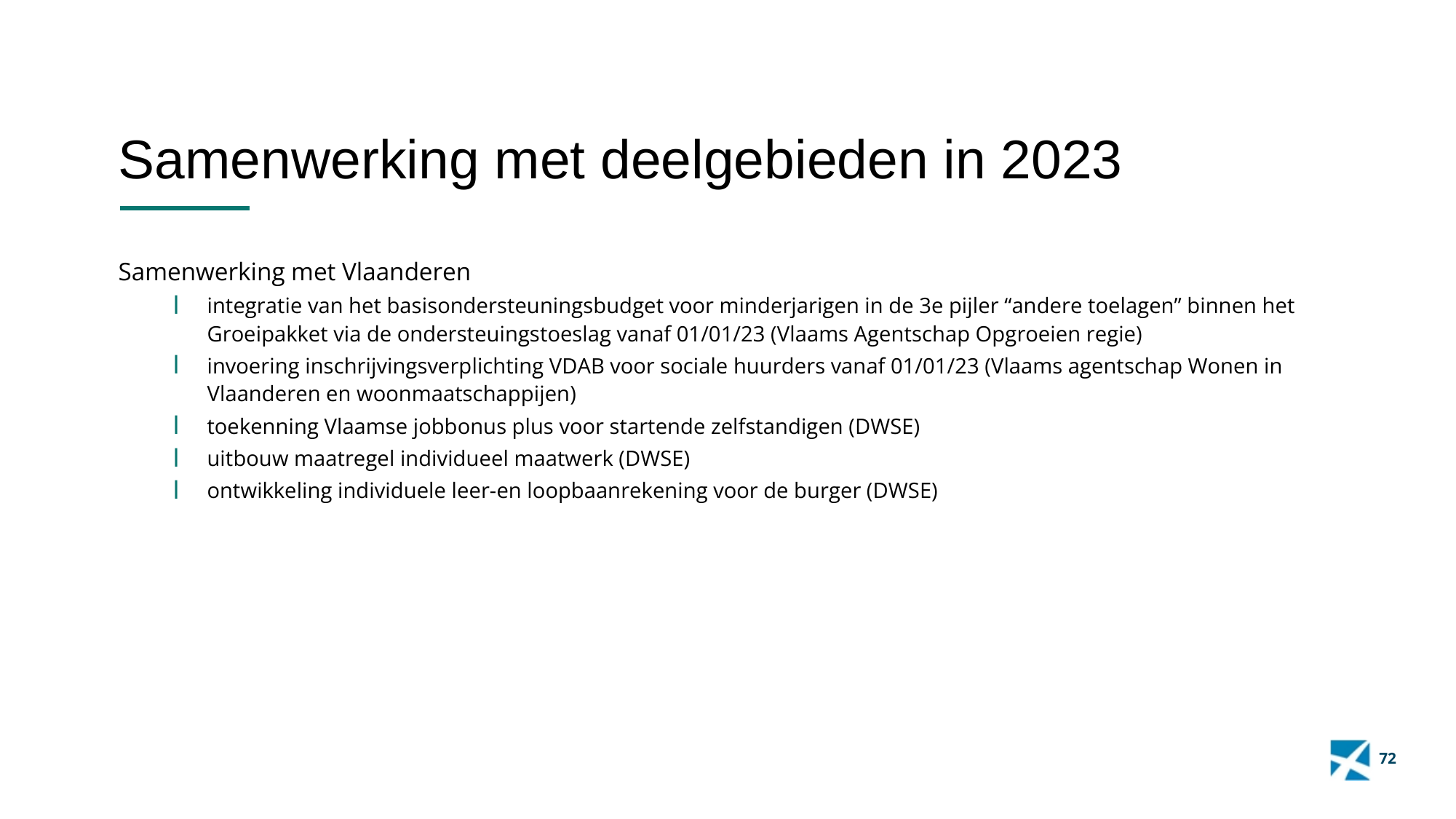

Samenwerking met deelgebieden in 2023
Samenwerking met Vlaanderen
integratie van het basisondersteuningsbudget voor minderjarigen in de 3e pijler “andere toelagen” binnen het Groeipakket via de ondersteuingstoeslag vanaf 01/01/23 (Vlaams Agentschap Opgroeien regie)
invoering inschrijvingsverplichting VDAB voor sociale huurders vanaf 01/01/23 (Vlaams agentschap Wonen in Vlaanderen en woonmaatschappijen)
toekenning Vlaamse jobbonus plus voor startende zelfstandigen (DWSE)
uitbouw maatregel individueel maatwerk (DWSE)
ontwikkeling individuele leer-en loopbaanrekening voor de burger (DWSE)
72